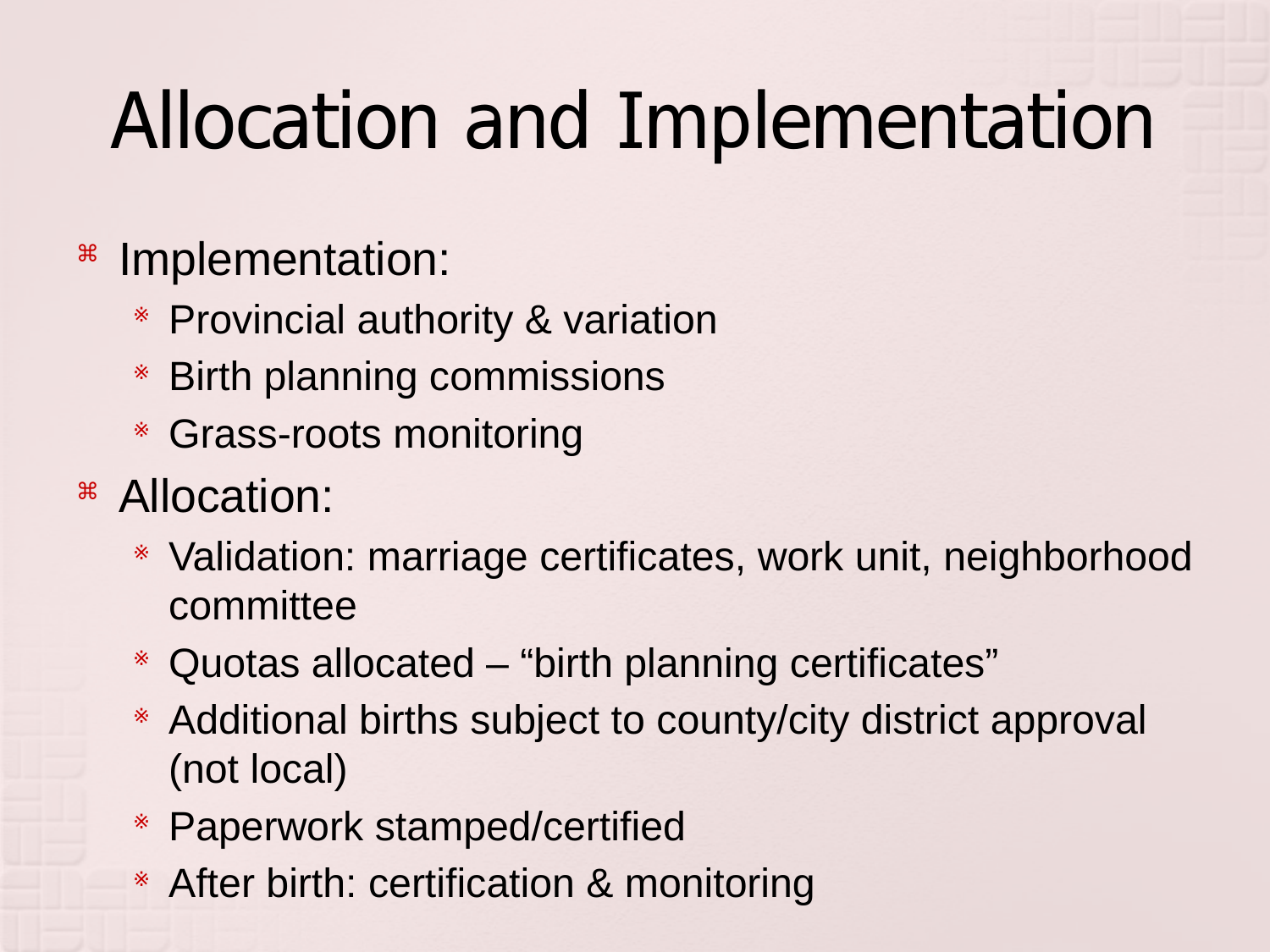

# Allocation and Implementation
Implementation:
Provincial authority & variation
Birth planning commissions
Grass-roots monitoring
Allocation:
Validation: marriage certificates, work unit, neighborhood committee
Quotas allocated – “birth planning certificates”
Additional births subject to county/city district approval (not local)
Paperwork stamped/certified
After birth: certification & monitoring